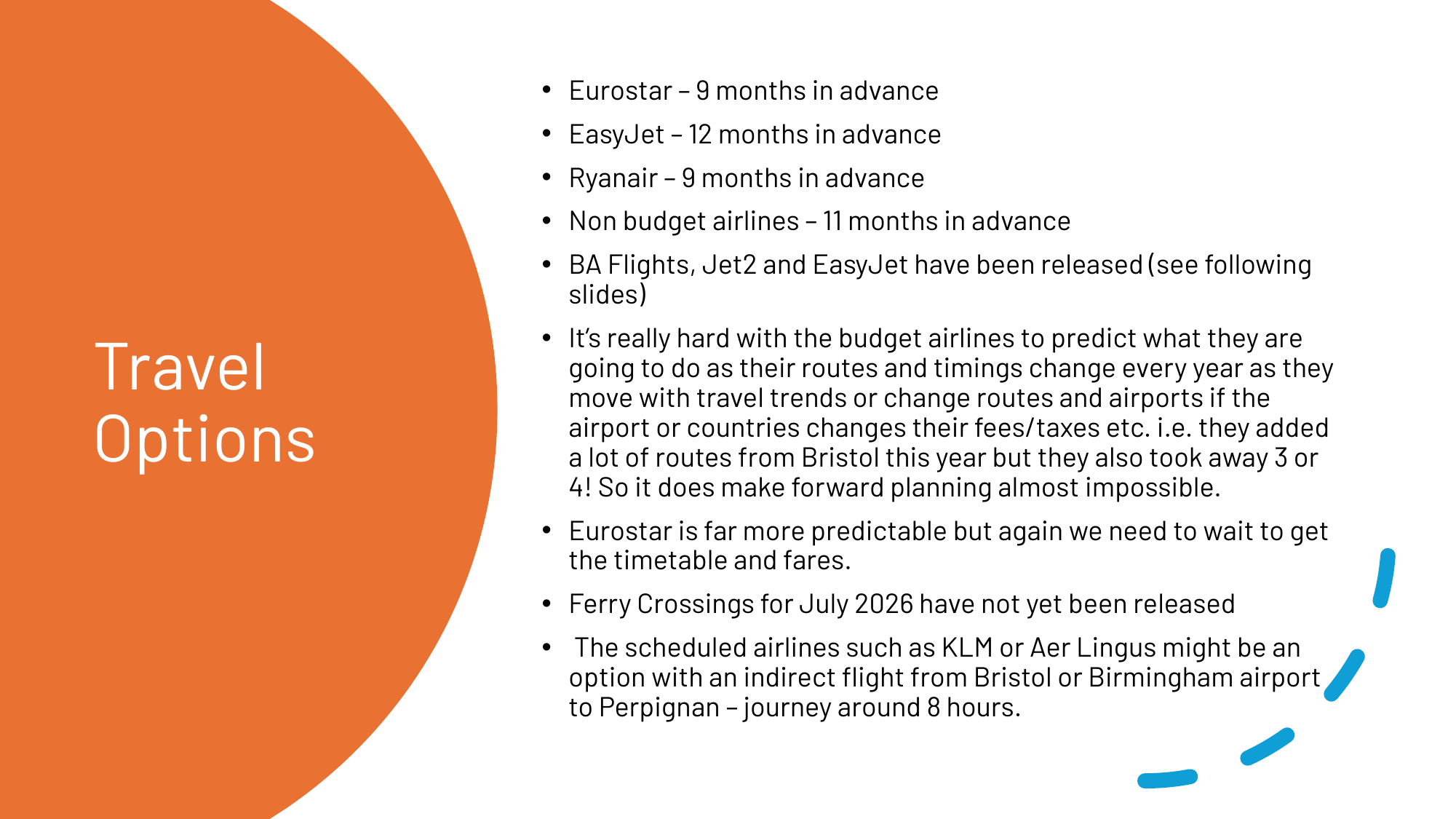

Eurostar – 9 months in advance
EasyJet – 12 months in advance
Ryanair – 9 months in advance
Non budget airlines – 11 months in advance
BA Flights, Jet2 and EasyJet have been released (see following slides)
It’s really hard with the budget airlines to predict what they are going to do as their routes and timings change every year as they move with travel trends or change routes and airports if the airport or countries changes their fees/taxes etc. i.e. they added a lot of routes from Bristol this year but they also took away 3 or 4! So it does make forward planning almost impossible.
Eurostar is far more predictable but again we need to wait to get the timetable and fares.
Ferry Crossings for July 2026 have not yet been released
 The scheduled airlines such as KLM or Aer Lingus might be an option with an indirect flight from Bristol or Birmingham airport to Perpignan – journey around 8 hours.

# Travel Options